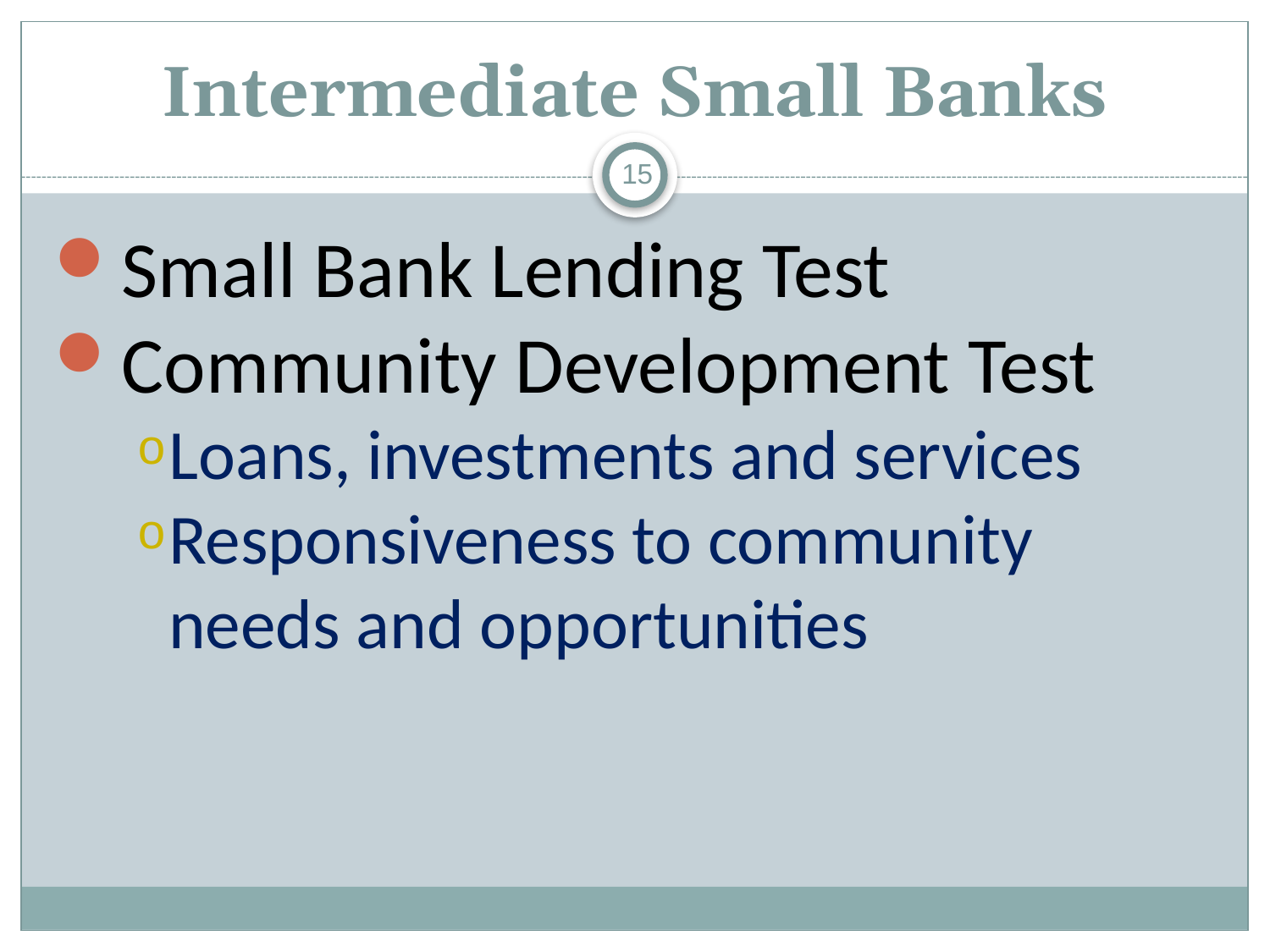

# Intermediate Small Banks
15
Small Bank Lending Test
Community Development Test
Loans, investments and services
Responsiveness to community needs and opportunities